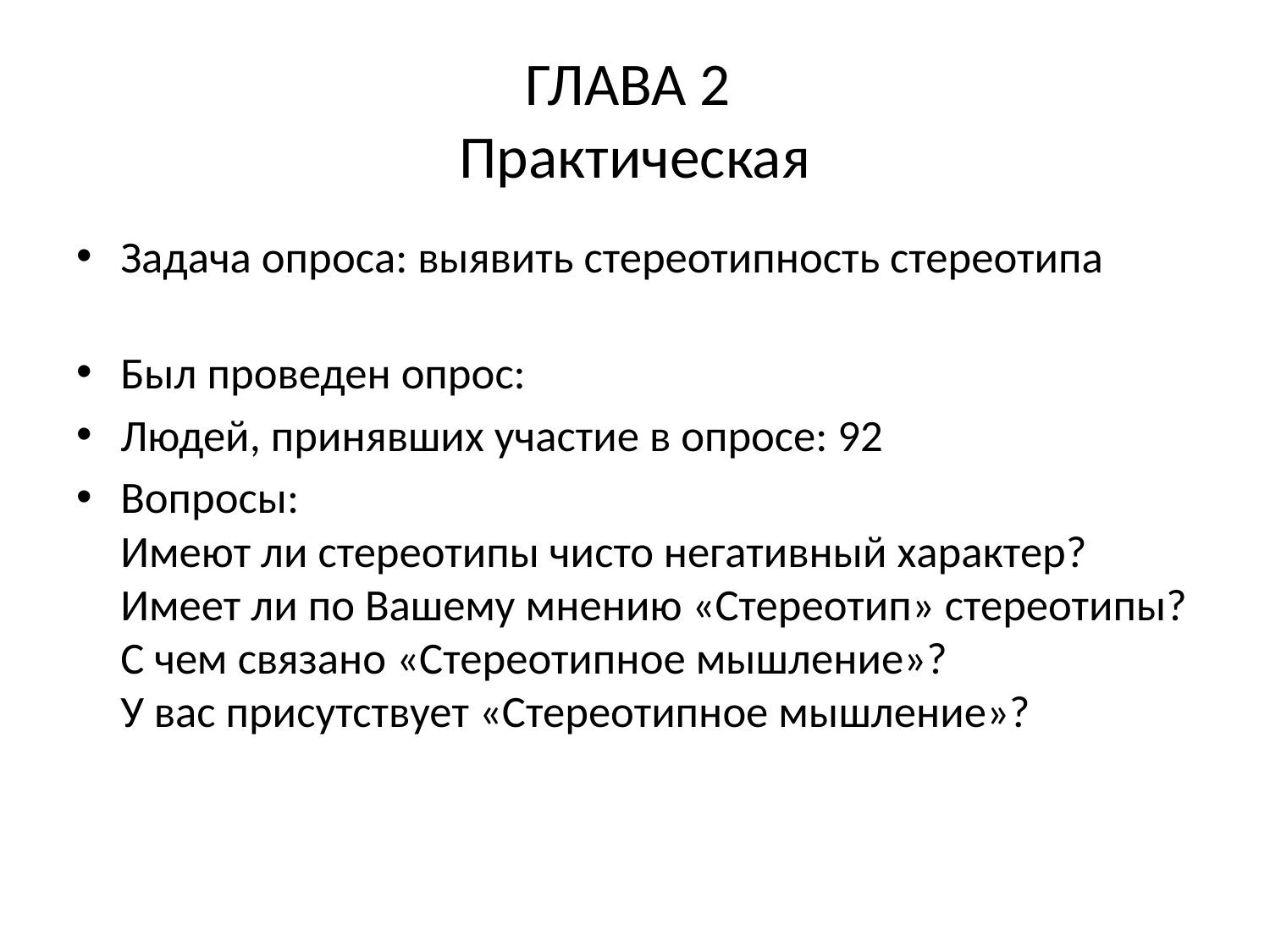

# ГЛАВА 2 Практическая
Задача опроса: выявить стереотипность стереотипа
Был проведен опрос:
Людей, принявших участие в опросе: 92
Вопросы:
Имеют ли стереотипы чисто негативный характер?
Имеет ли по Вашему мнению «Стереотип» стереотипы?
С чем связано «Стереотипное мышление»?
У вас присутствует «Стереотипное мышление»?